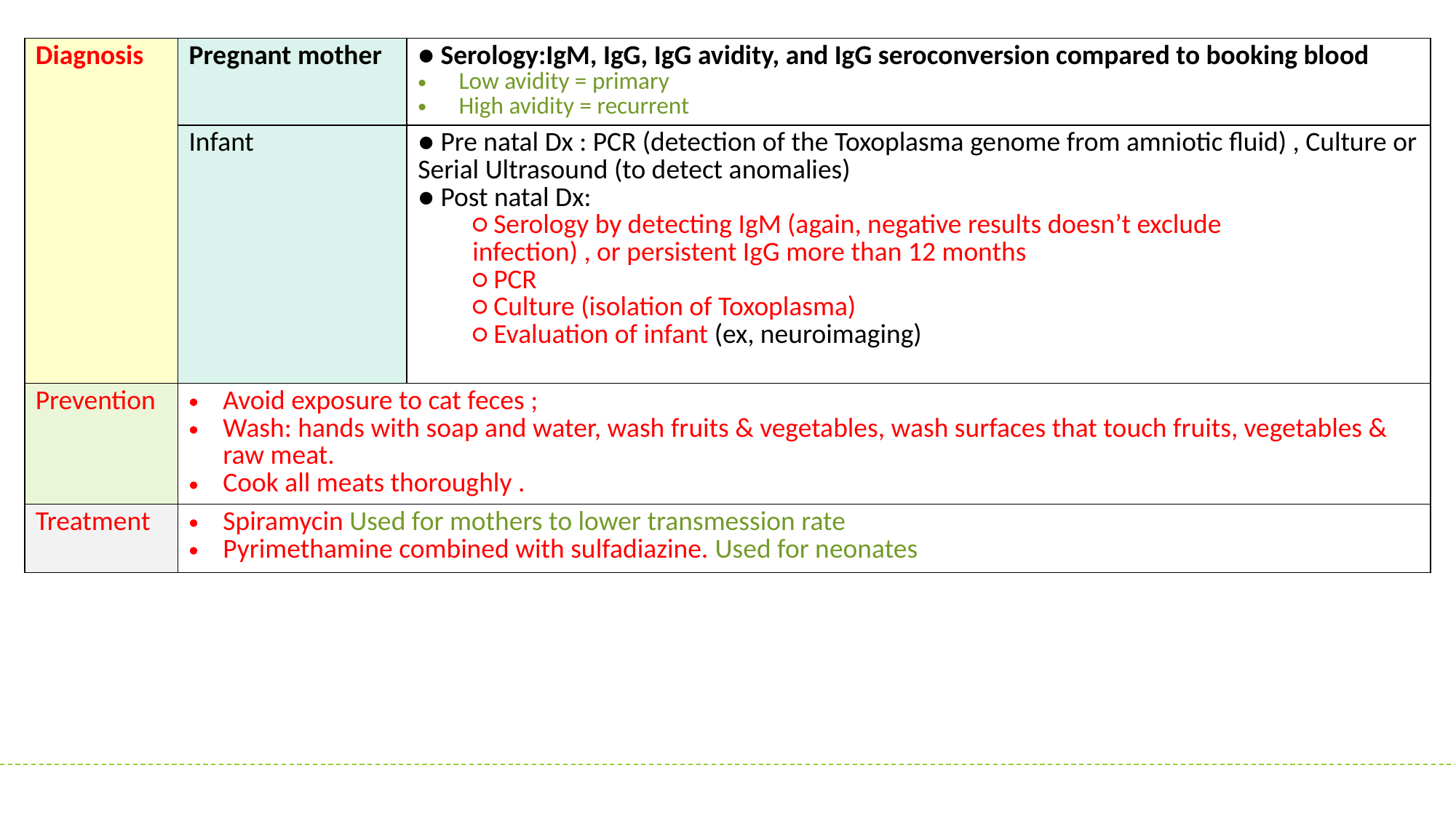

| Diagnosis | Pregnant mother | ● Serology:IgM, IgG, IgG avidity, and IgG seroconversion compared to booking blood Low avidity = primary High avidity = recurrent |
| --- | --- | --- |
|  | Infant | ● Pre natal Dx : PCR (detection of the Toxoplasma genome from amniotic fluid) , Culture or Serial Ultrasound (to detect anomalies) ● Post natal Dx: ○ Serology by detecting IgM (again, negative results doesn’t exclude infection) , or persistent IgG more than 12 months ○ PCR ○ Culture (isolation of Toxoplasma) ○ Evaluation of infant (ex, neuroimaging) |
| Prevention | Avoid exposure to cat feces ; Wash: hands with soap and water, wash fruits & vegetables, wash surfaces that touch fruits, vegetables & raw meat. Cook all meats thoroughly . |  |
| Treatment | Spiramycin Used for mothers to lower transmession rate Pyrimethamine combined with sulfadiazine. Used for neonates |  |